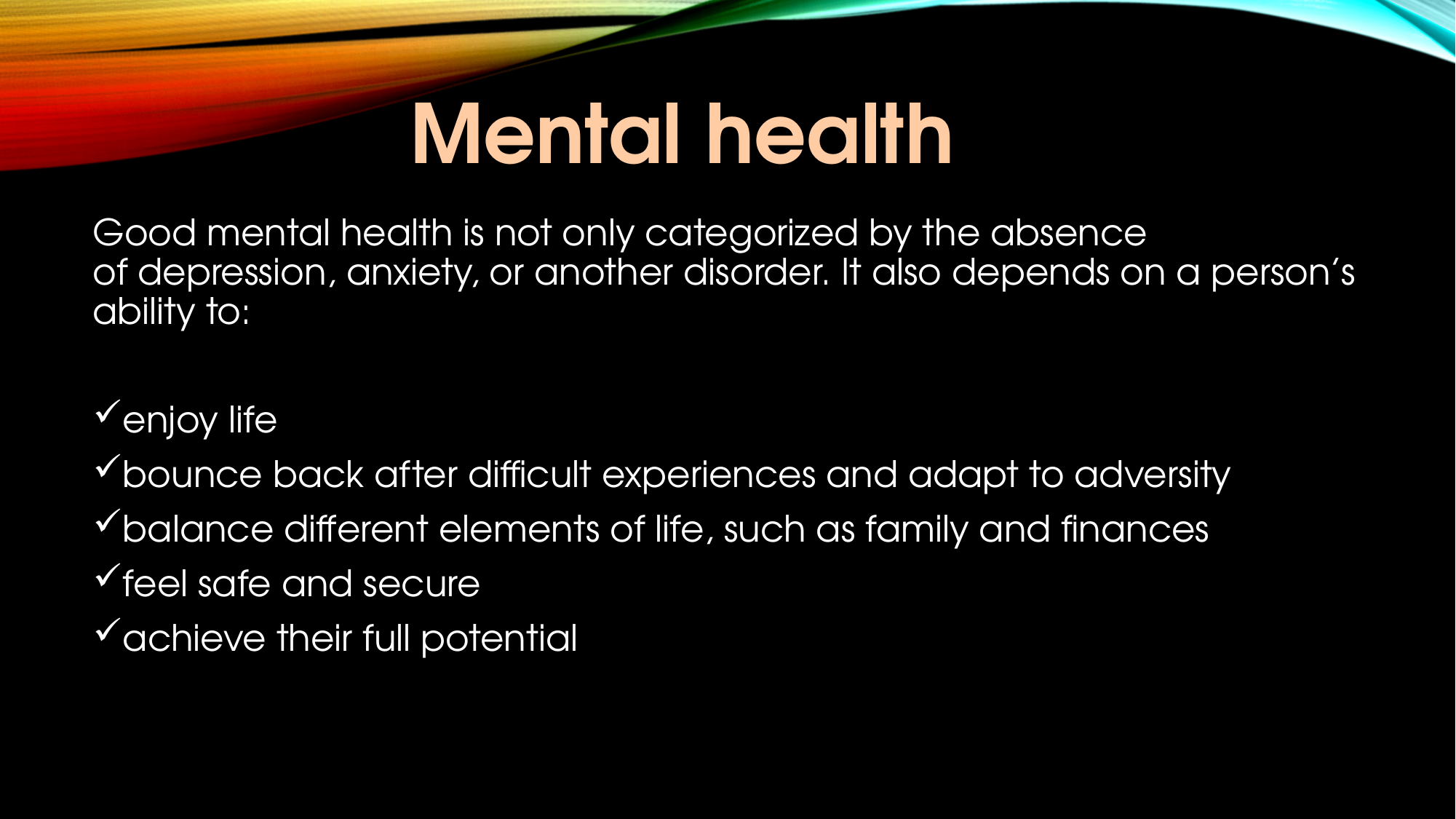

Mental health
Good mental health is not only categorized by the absence of depression, anxiety, or another disorder. It also depends on a person’s ability to:

enjoy life
bounce back after difficult experiences and adapt to adversity
balance different elements of life, such as family and finances
feel safe and secure
achieve their full potential